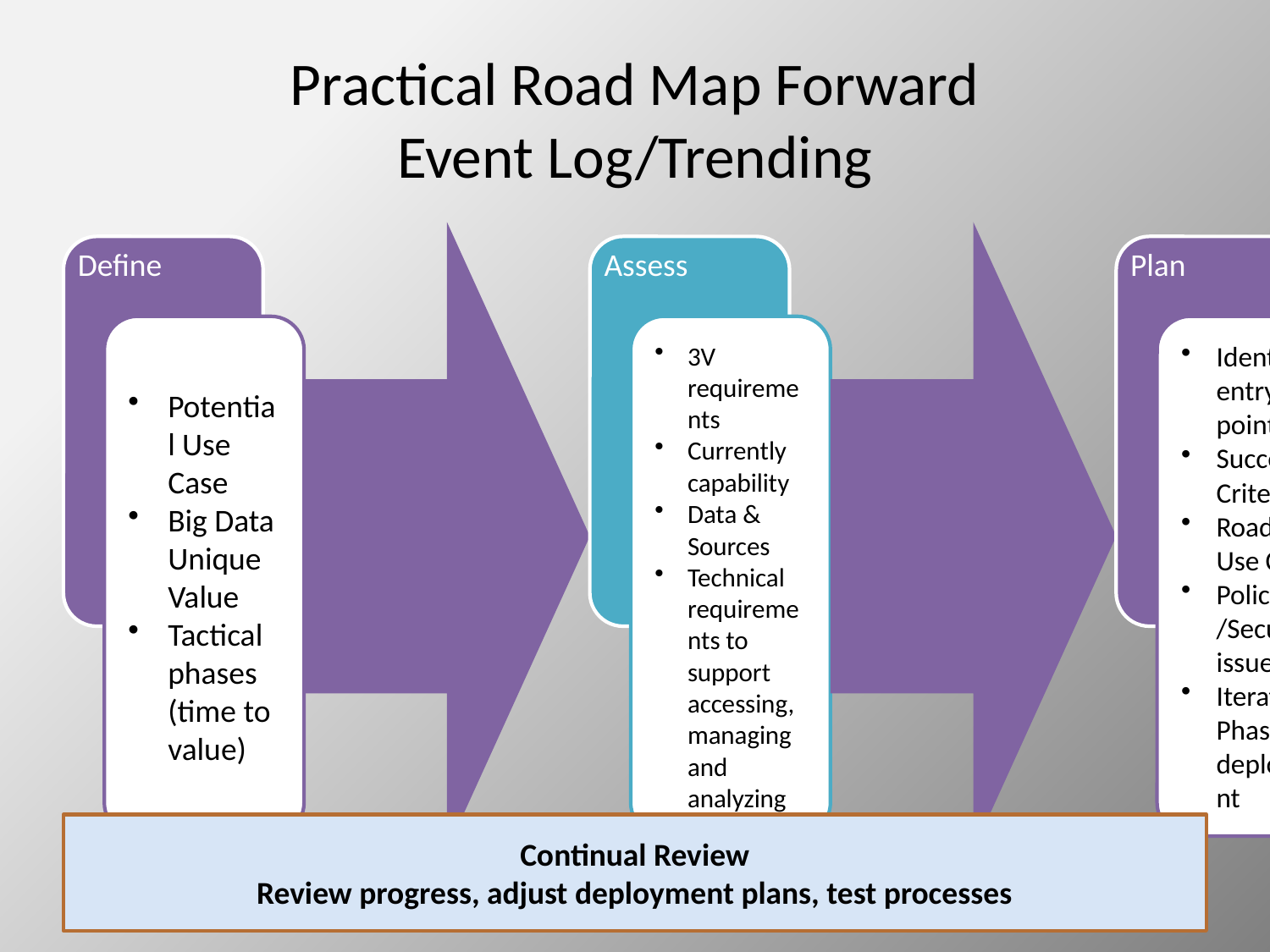

# Practical Road Map Forward Event Log/Trending
Define
Potential Use Case
Assess
3V requirements
Plan
Big Data Unique Value
Currently capability
Data & Sources
Tactical phases (time to value)
Technical requirements to support accessing, managing and analyzing
Continual Review
Review progress, adjust deployment plans, test processes